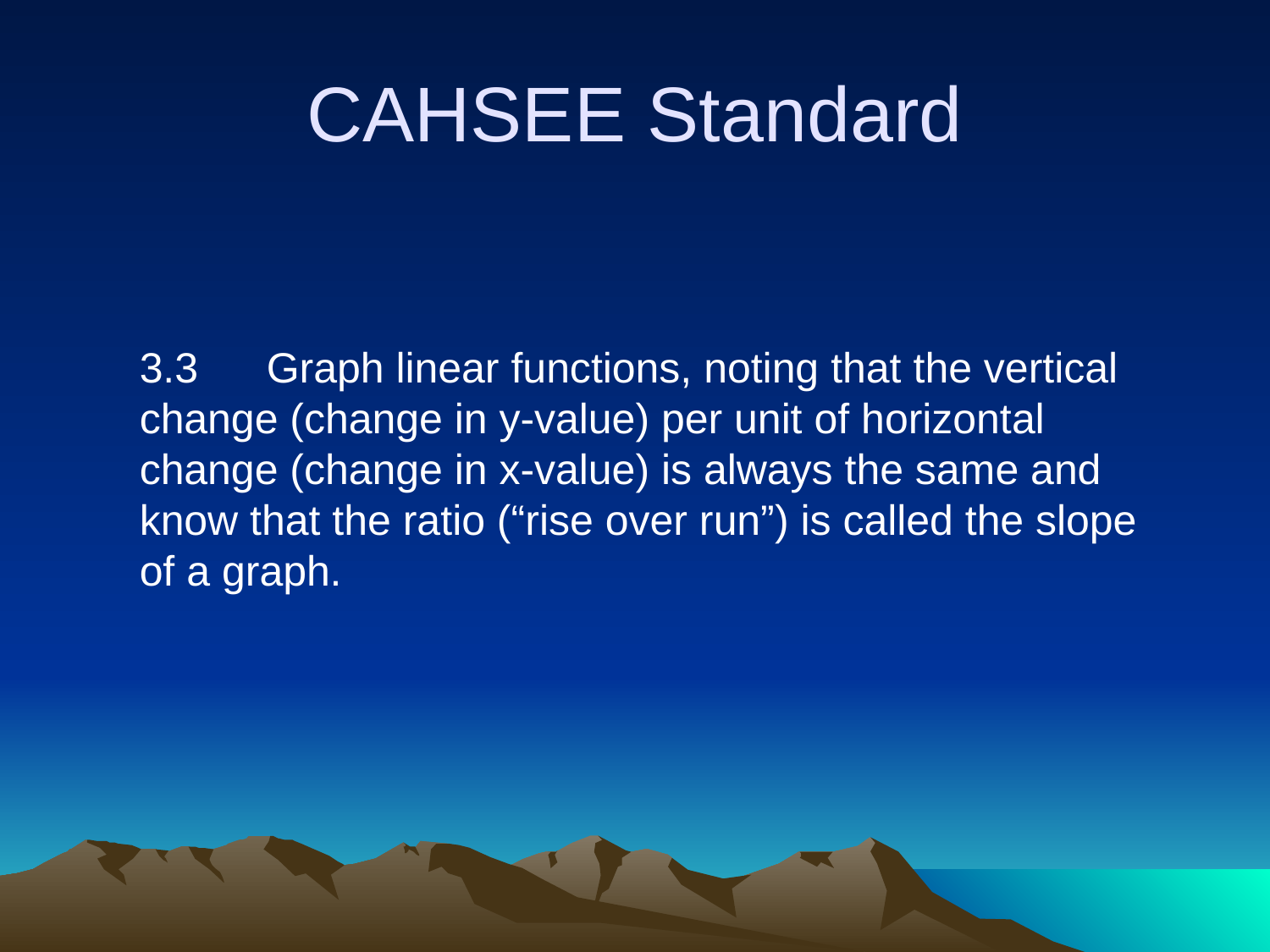

# CAHSEE Standard

3.3 	Graph linear functions, noting that the vertical change (change in y-value) per unit of horizontal change (change in x-value) is always the same and know that the ratio (“rise over run”) is called the slope of a graph.